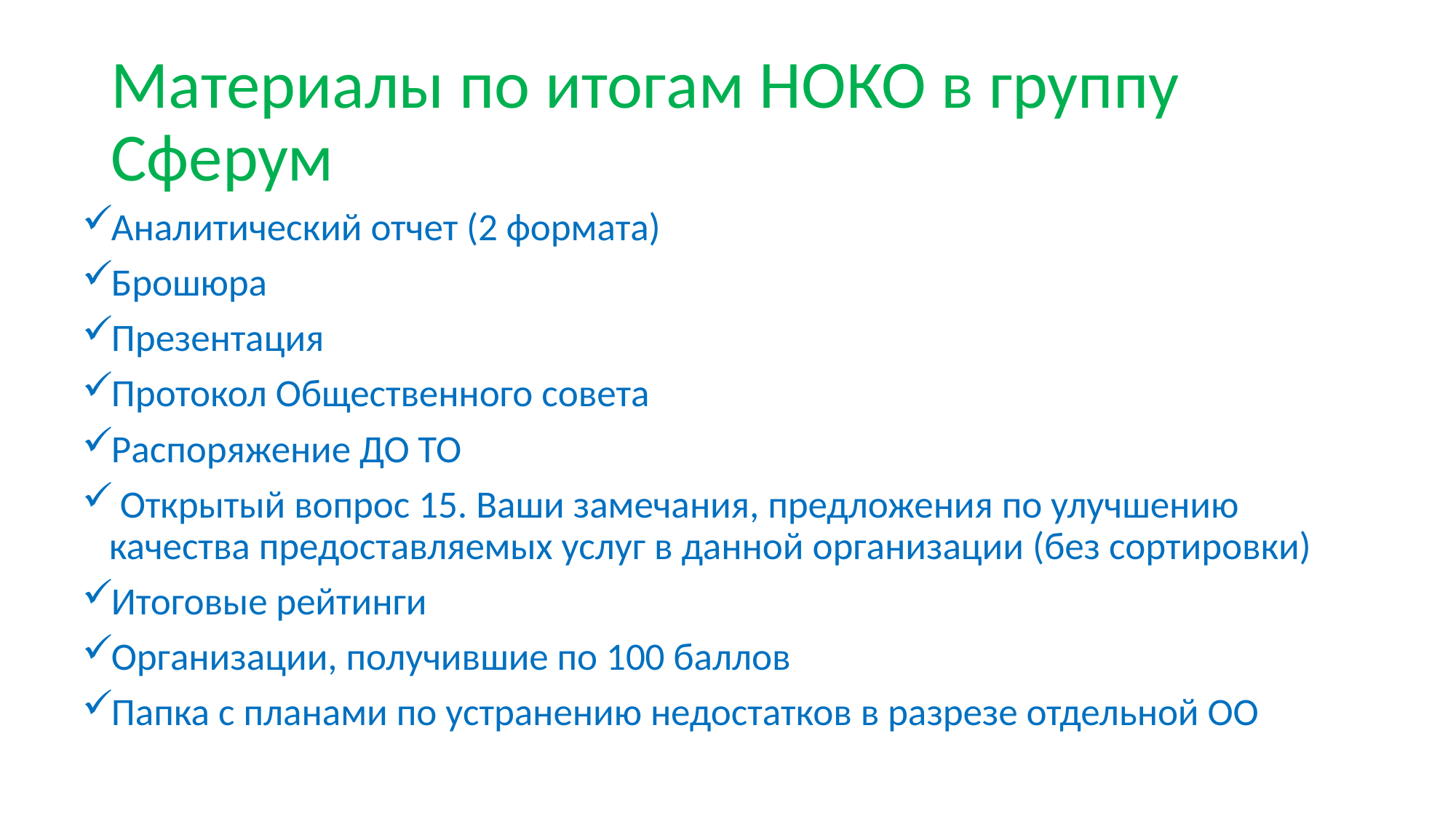

# Материалы по итогам НОКО в группу Сферум
Аналитический отчет (2 формата)
Брошюра
Презентация
Протокол Общественного совета
Распоряжение ДО ТО
 Открытый вопрос 15. Ваши замечания, предложения по улучшению качества предоставляемых услуг в данной организации (без сортировки)
Итоговые рейтинги
Организации, получившие по 100 баллов
Папка с планами по устранению недостатков в разрезе отдельной ОО